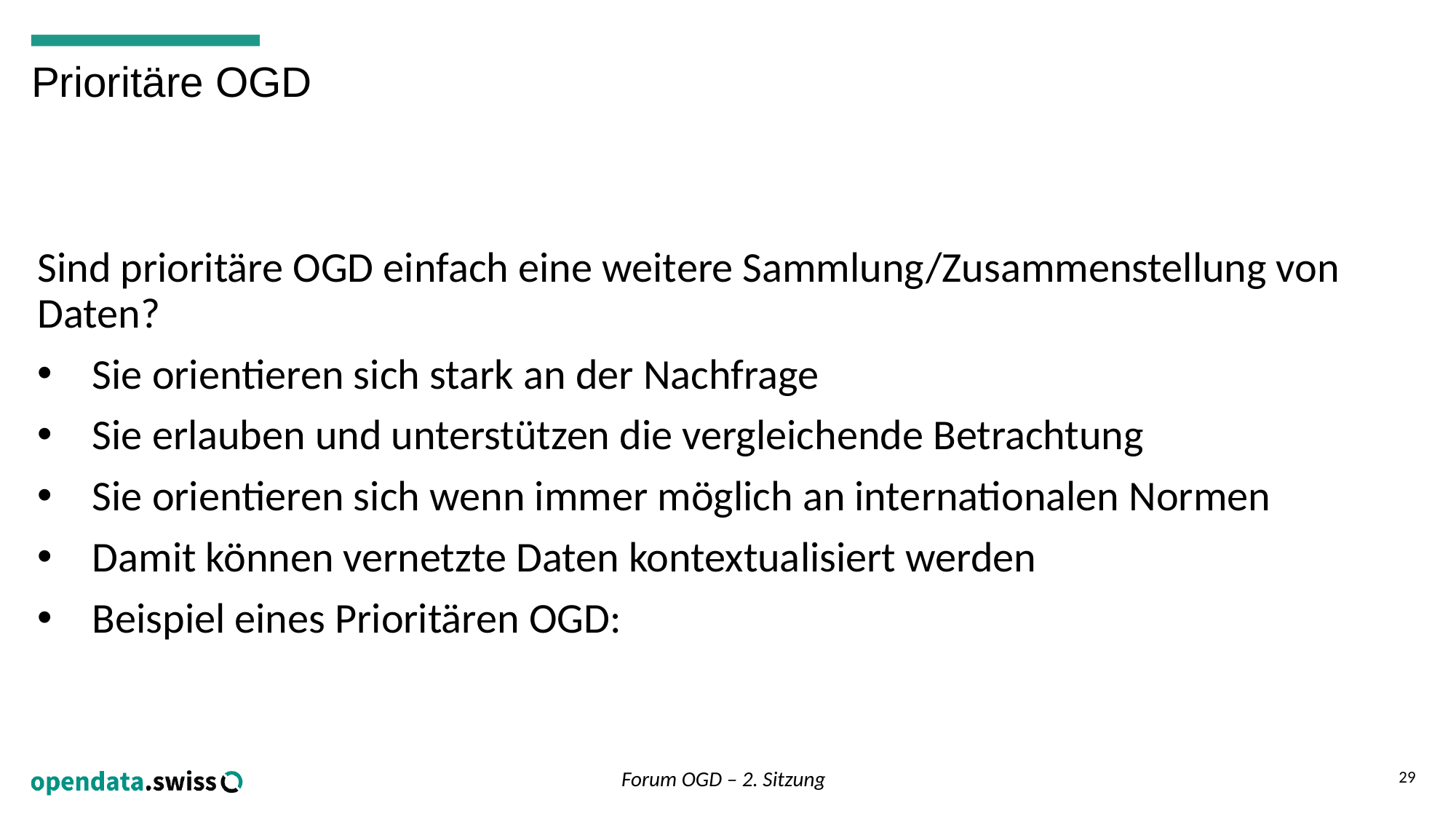

# Prioritäre OGD
Sind prioritäre OGD einfach eine weitere Sammlung/Zusammenstellung von Daten?
Sie orientieren sich stark an der Nachfrage
Sie erlauben und unterstützen die vergleichende Betrachtung
Sie orientieren sich wenn immer möglich an internationalen Normen
Damit können vernetzte Daten kontextualisiert werden
Beispiel eines Prioritären OGD: